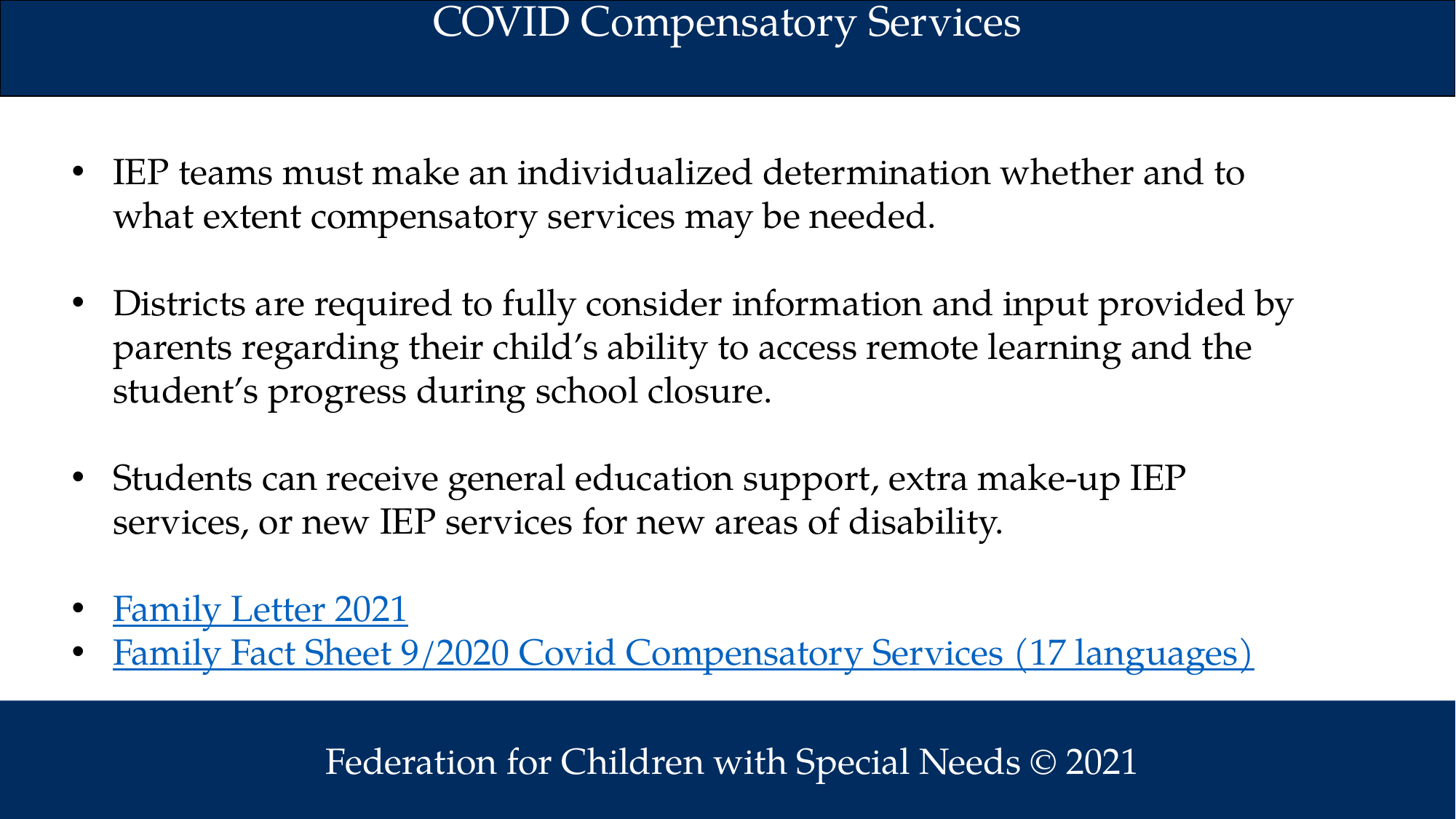

| COVID Compensatory Services |
| --- |
IEP teams must make an individualized determination whether and to what extent compensatory services may be needed.

Districts are required to fully consider information and input provided by parents regarding their child’s ability to access remote learning and the student’s progress during school closure.

Students can receive general education support, extra make-up IEP services, or new IEP services for new areas of disability.

Family Letter 2021
Family Fact Sheet 9/2020 Covid Compensatory Services (17 languages)

 Federation for Children with Special Needs © 2021